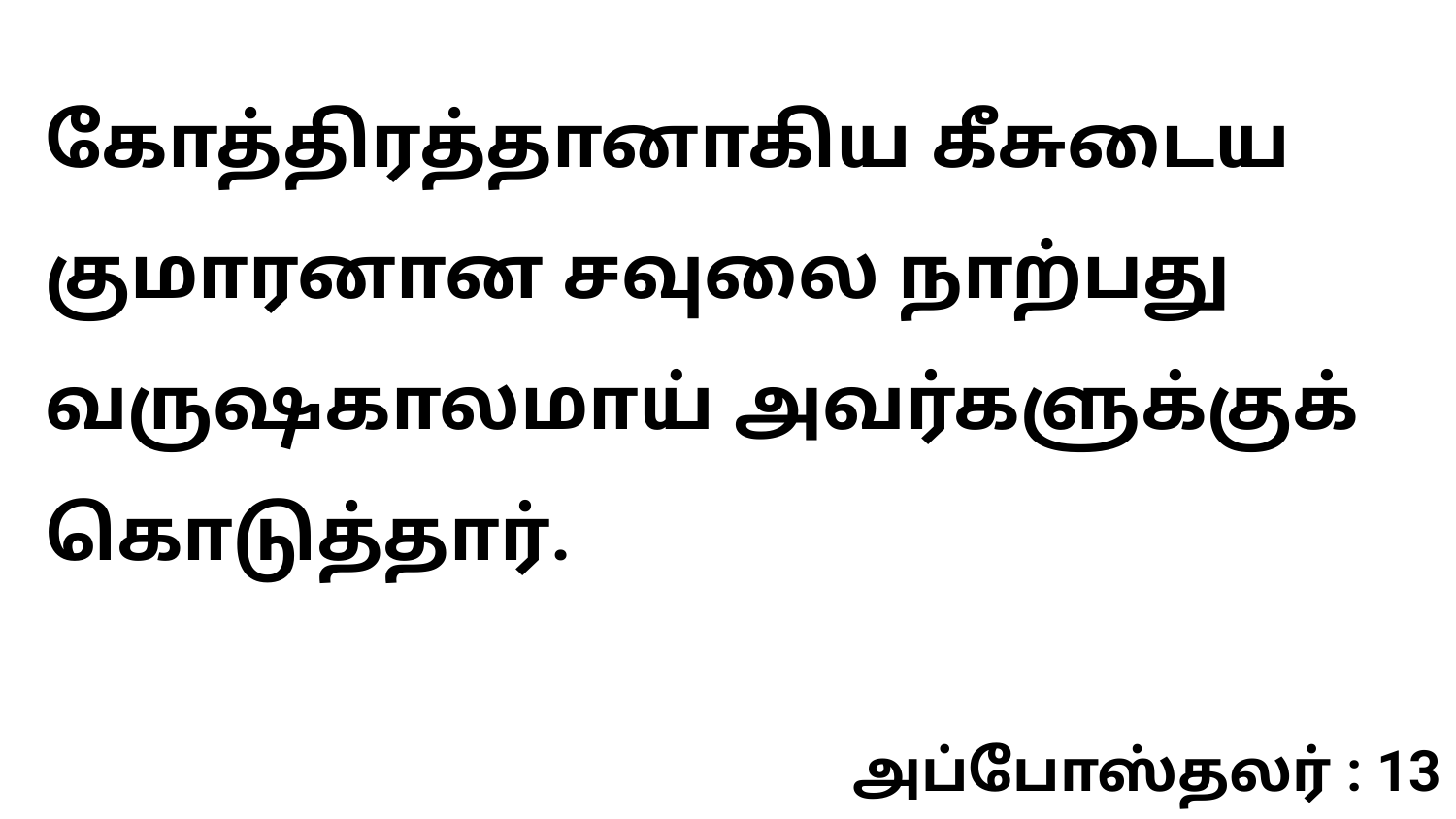

கோத்திரத்தானாகிய கீசுடைய குமாரனான சவுலை நாற்பது வருஷகாலமாய் அவர்களுக்குக் கொடுத்தார்.
அப்போஸ்தலர் : 13